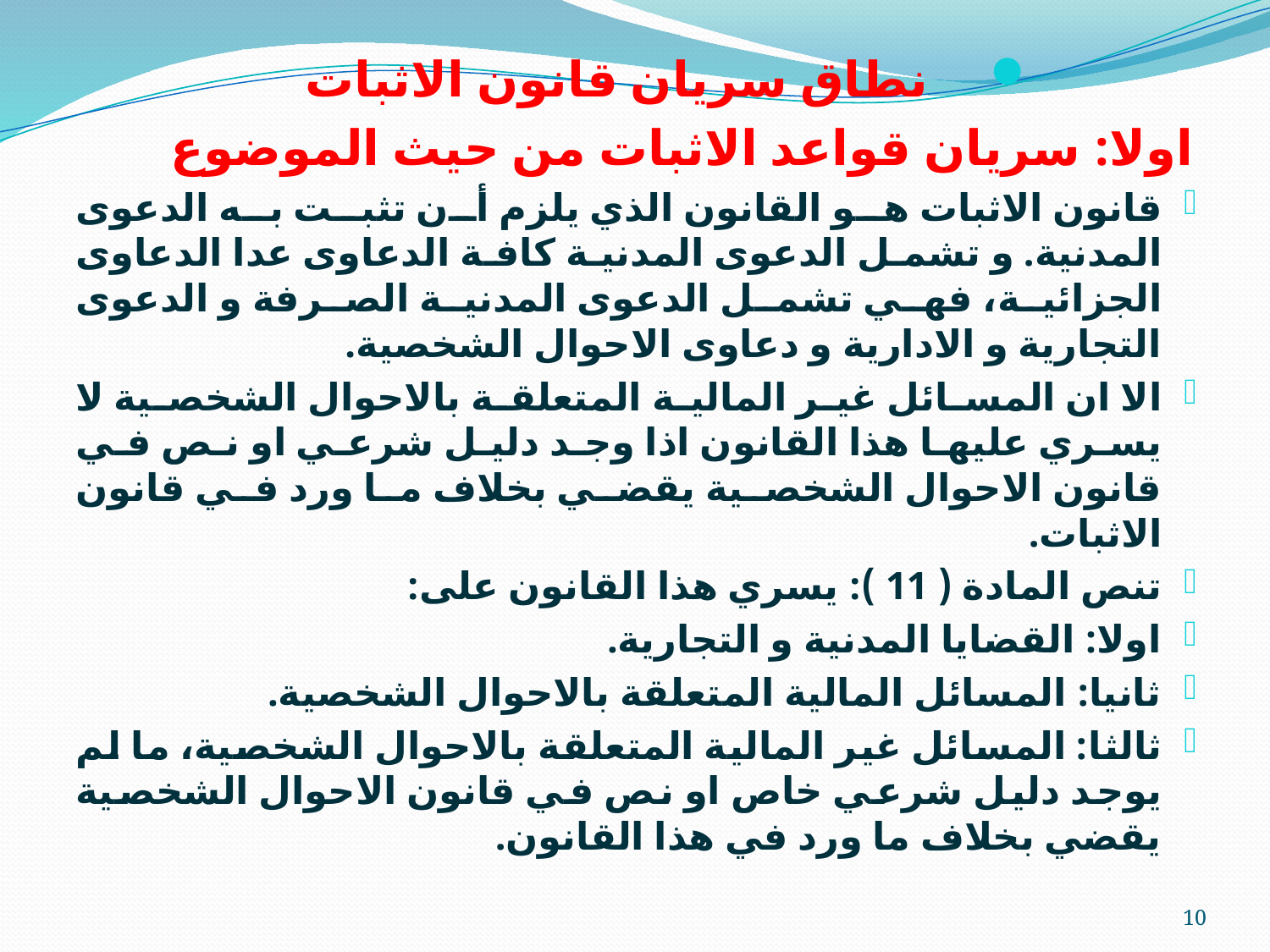

نطاق سريان قانون الاثبات
اولا: سريان قواعد الاثبات من حيث الموضوع
قانون الاثبات هو القانون الذي يلزم أن تثبت به الدعوى المدنية. و تشمل الدعوى المدنية كافة الدعاوى عدا الدعاوى الجزائية، فهي تشمل الدعوى المدنية الصرفة و الدعوى التجارية و الادارية و دعاوى الاحوال الشخصية.
الا ان المسائل غير المالية المتعلقة بالاحوال الشخصية لا يسري عليها هذا القانون اذا وجد دليل شرعي او نص في قانون الاحوال الشخصية يقضي بخلاف ما ورد في قانون الاثبات.
تنص المادة ( 11 ): يسري هذا القانون على:
اولا: القضايا المدنية و التجارية.
ثانيا: المسائل المالية المتعلقة بالاحوال الشخصية.
ثالثا: المسائل غير المالية المتعلقة بالاحوال الشخصية، ما لم يوجد دليل شرعي خاص او نص في قانون الاحوال الشخصية يقضي بخلاف ما ورد في هذا القانون.
10